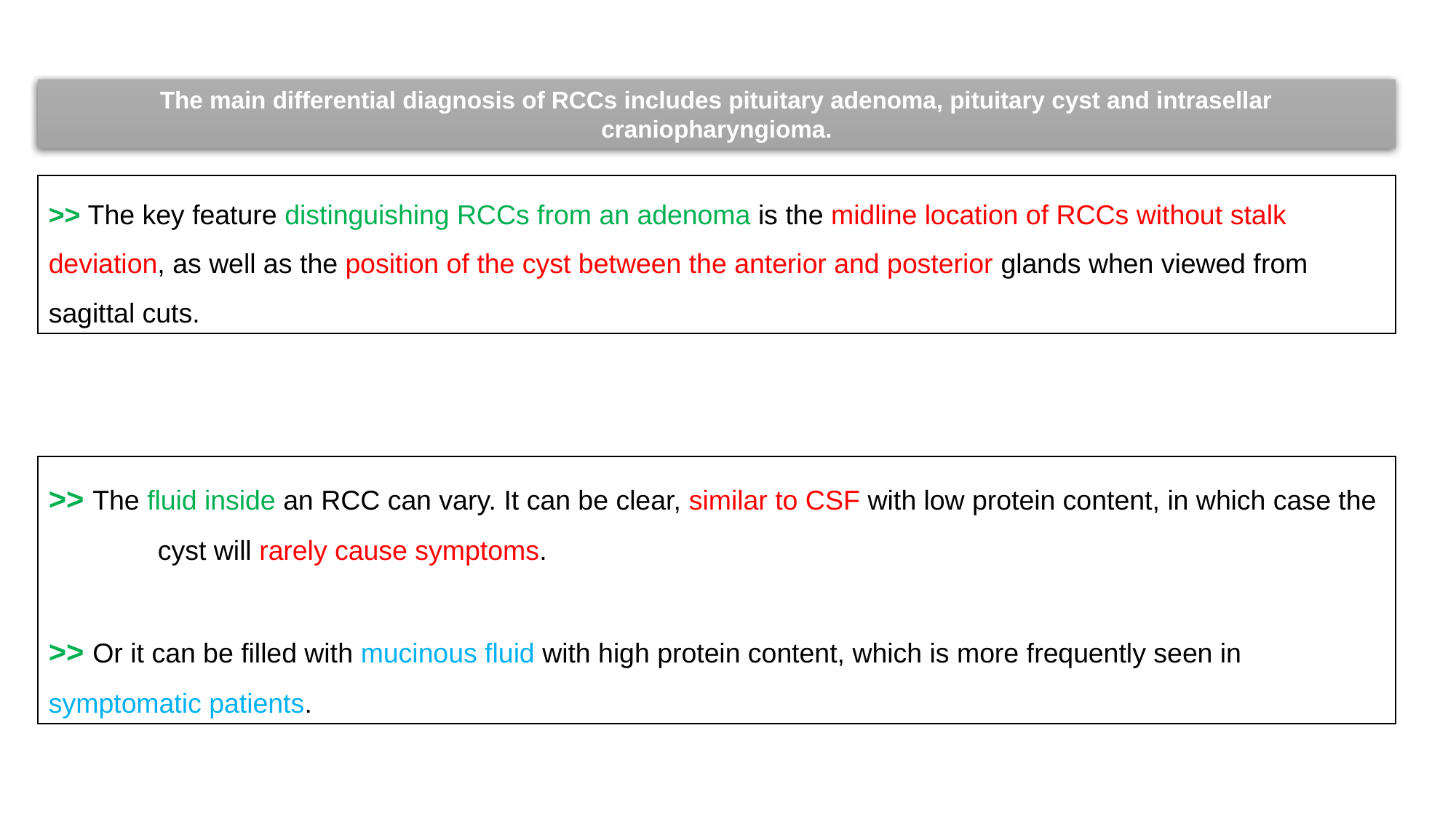

The main differential diagnosis of RCCs includes pituitary adenoma, pituitary cyst and intrasellar craniopharyngioma.
>> The key feature distinguishing RCCs from an adenoma is the midline location of RCCs without stalk deviation, as well as the position of the cyst between the anterior and posterior glands when viewed from sagittal cuts.
>> The fluid inside an RCC can vary. It can be clear, similar to CSF with low protein content, in which case the 	cyst will rarely cause symptoms.

>> Or it can be filled with mucinous fluid with high protein content, which is more frequently seen in 	symptomatic patients.